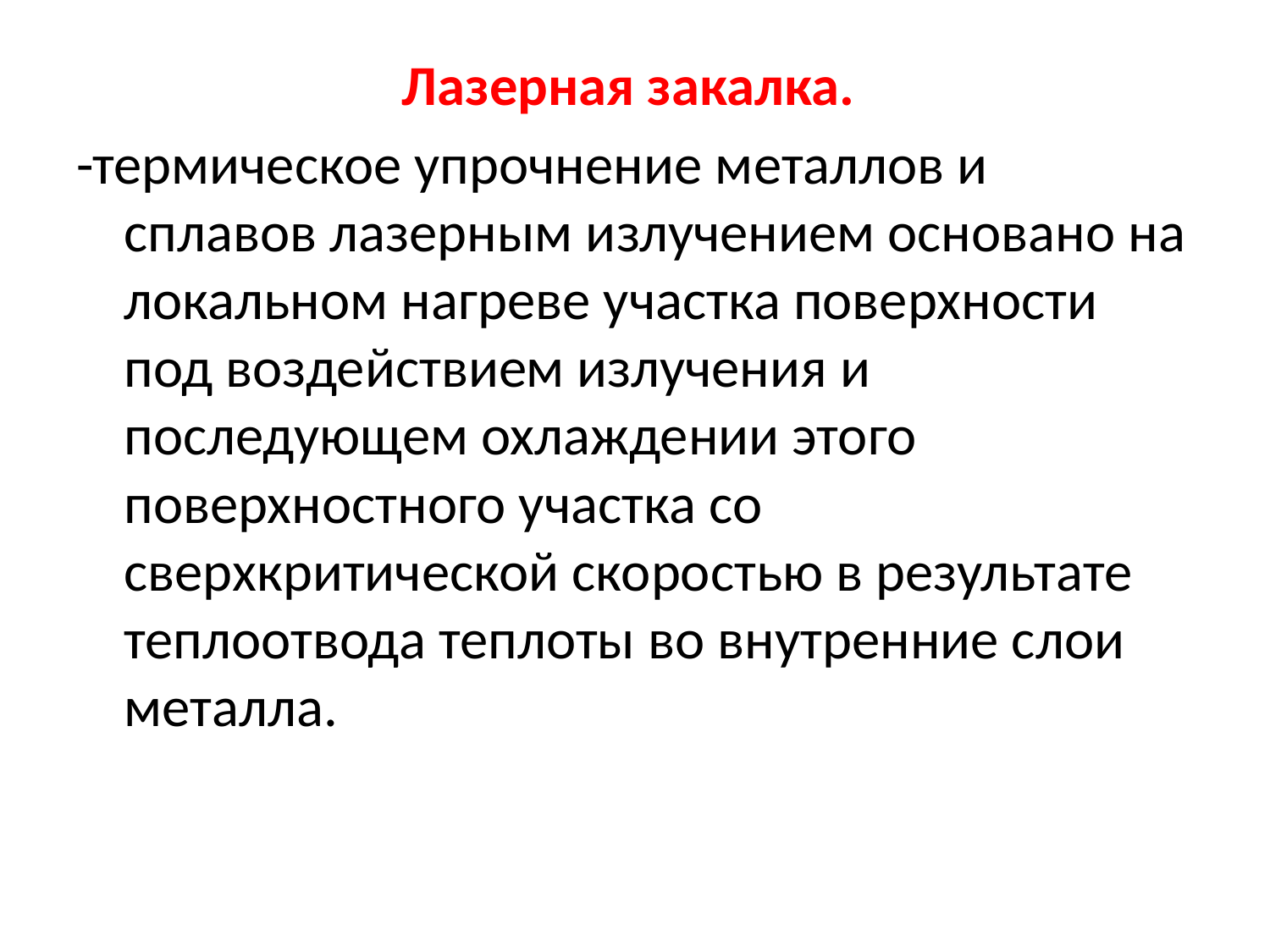

Лазерная закалка.
-термическое упрочнение металлов и сплавов лазерным излучением основано на локальном нагреве участка поверхности под воздействием излучения и последующем охлаждении этого поверхностного участка со сверхкритической скоростью в результате теплоотвода теплоты во внутренние слои металла.